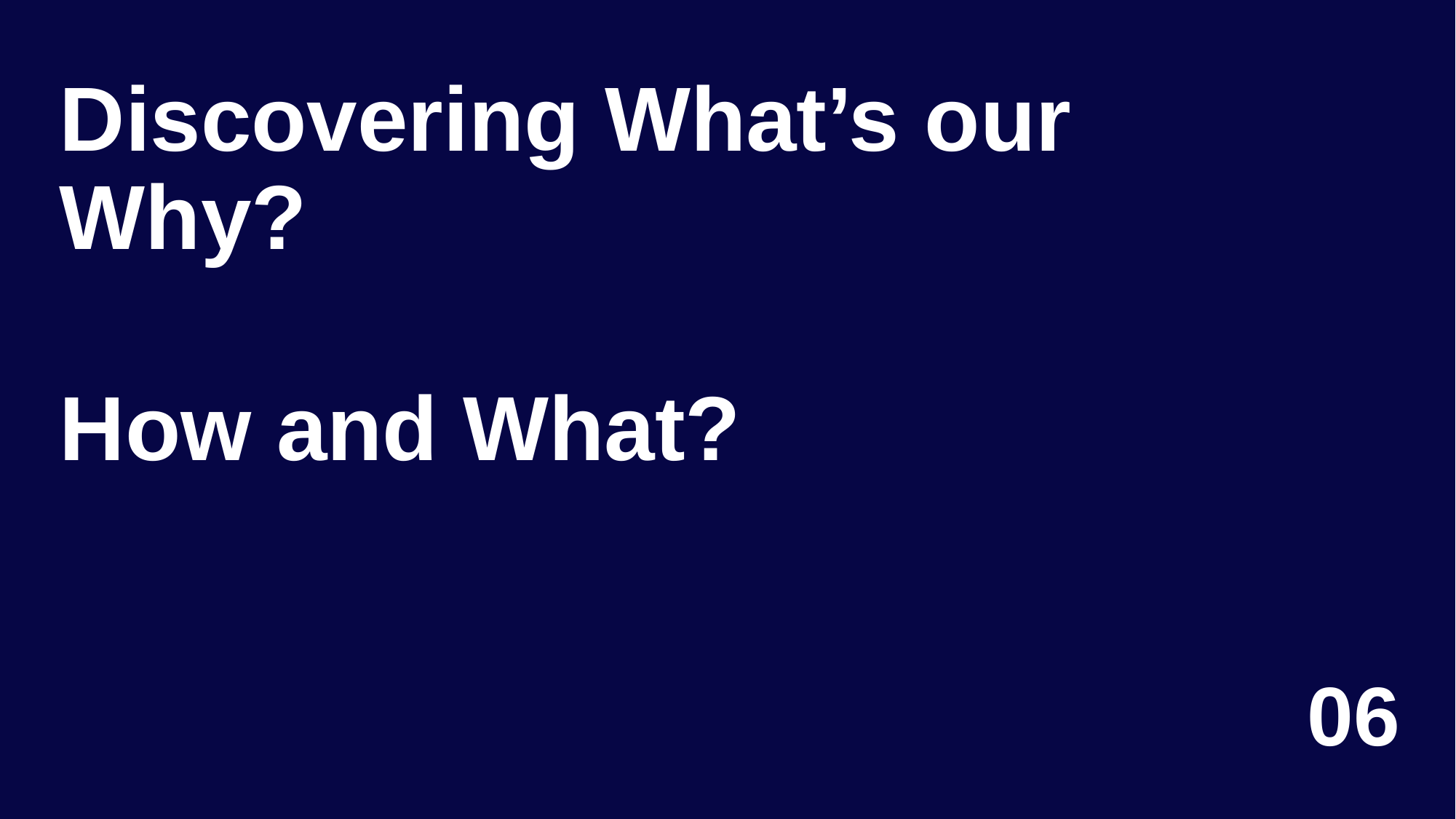

Discovering What’s our Why?
How and What?
06